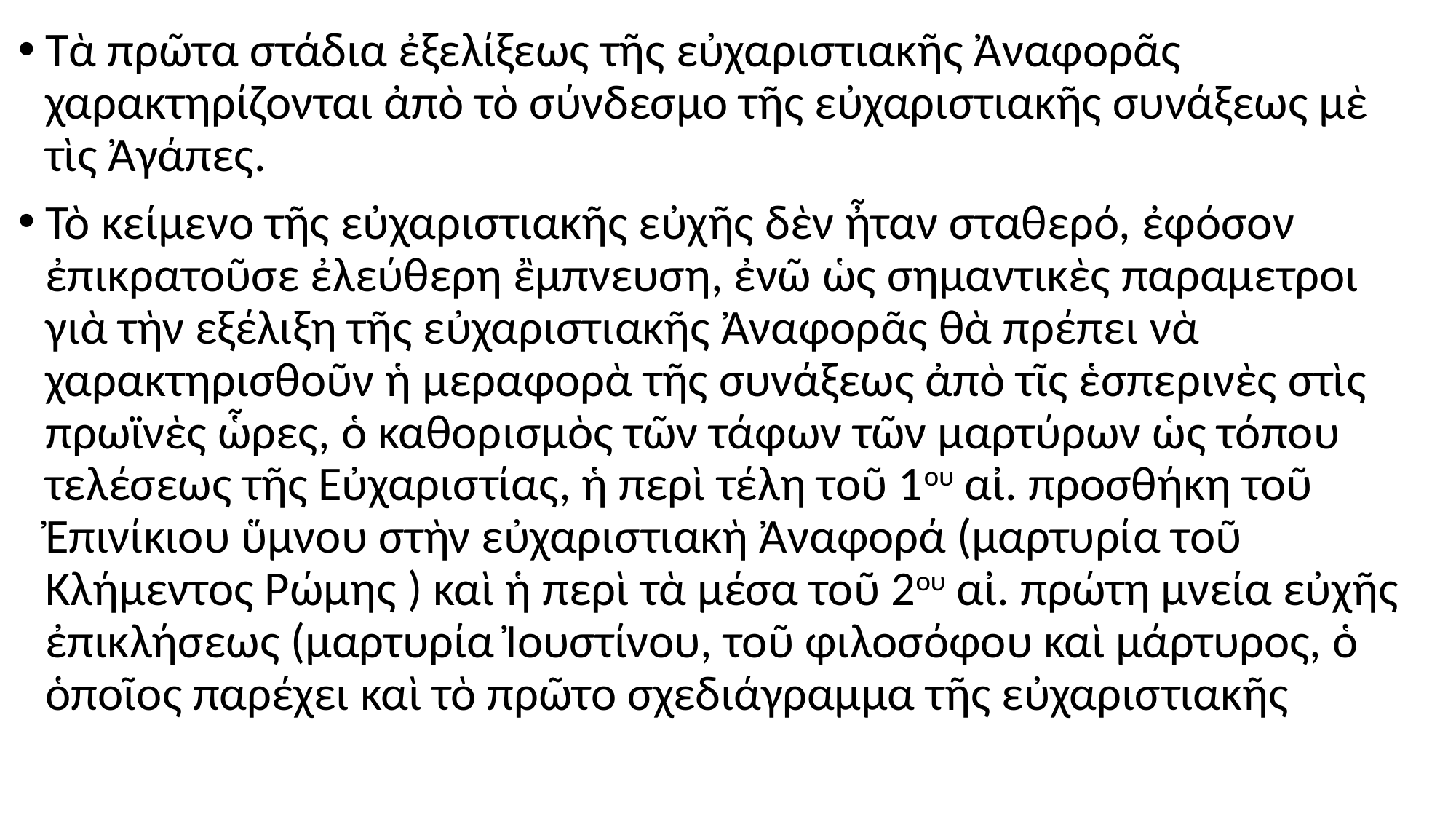

#
Τὰ πρῶτα στάδια ἐξελίξεως τῆς εὐχαριστιακῆς Ἀναφορᾶς χαρακτηρίζονται ἀπὸ τὸ σύνδεσμο τῆς εὐχαριστιακῆς συνάξεως μὲ τὶς Ἀγάπες.
Τὸ κείμενο τῆς εὐχαριστιακῆς εὐχῆς δὲν ἦταν σταθερό, ἐφόσον ἐπικρατοῦσε ἐλεύθερη ἒμπνευση, ἐνῶ ὡς σημαντικὲς παραμετροι γιὰ τὴν εξέλιξη τῆς εὐχαριστιακῆς Ἀναφορᾶς θὰ πρέπει νὰ χαρακτηρισθοῦν ἡ μεραφορὰ τῆς συνάξεως ἀπὸ τῖς ἑσπερινὲς στὶς πρωϊνὲς ὧρες, ὁ καθορισμὸς τῶν τάφων τῶν μαρτύρων ὡς τόπου τελέσεως τῆς Εὐχαριστίας, ἡ περὶ τέλη τοῦ 1ου αἰ. προσθήκη τοῦ Ἐπινίκιου ὕμνου στὴν εὐχαριστιακὴ Ἀναφορά (μαρτυρία τοῦ Κλήμεντος Ρώμης ) καὶ ἡ περὶ τὰ μέσα τοῦ 2ου αἰ. πρώτη μνεία εὐχῆς ἐπικλήσεως (μαρτυρία Ἰουστίνου, τοῦ φιλοσόφου καὶ μάρτυρος, ὁ ὁποῖος παρέχει καὶ τὸ πρῶτο σχεδιάγραμμα τῆς εὐχαριστιακῆς